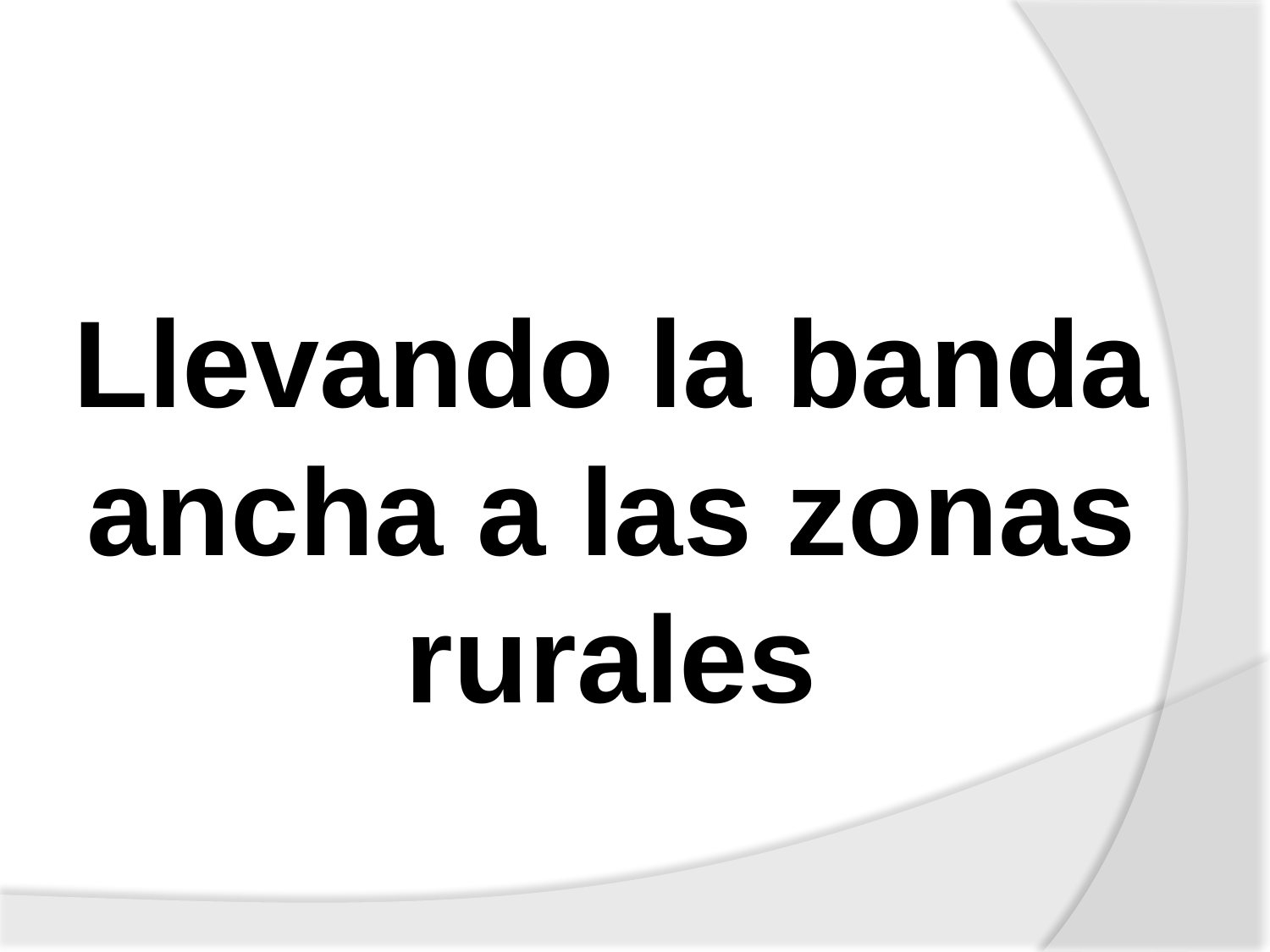

# Llevando la banda ancha a las zonas rurales